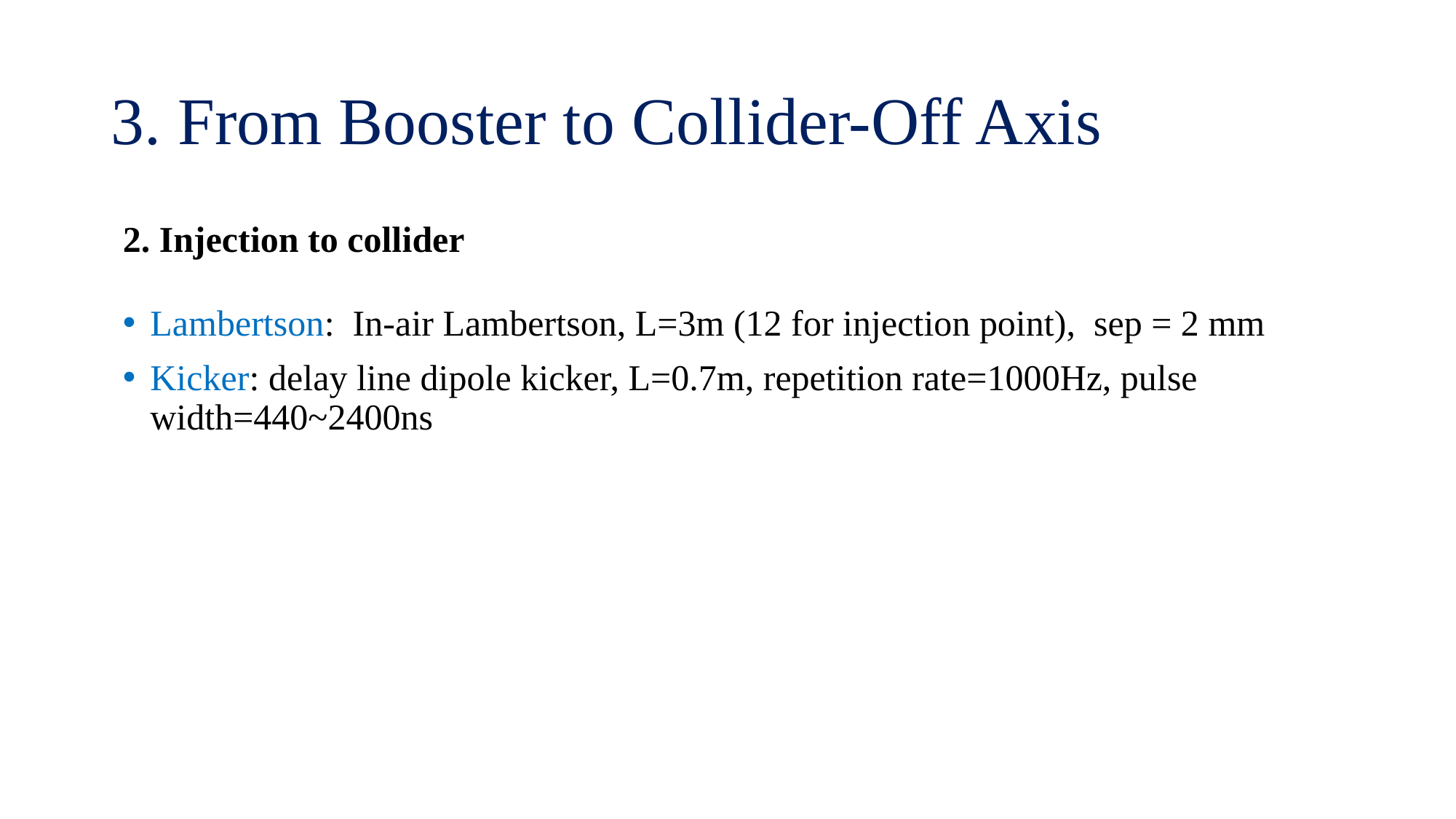

# 3. From Booster to Collider-Off Axis
2. Injection to collider

Lambertson:  In-air Lambertson, L=3m (12 for injection point),  sep = 2 mm
Kicker: delay line dipole kicker, L=0.7m, repetition rate=1000Hz, pulse width=440~2400ns